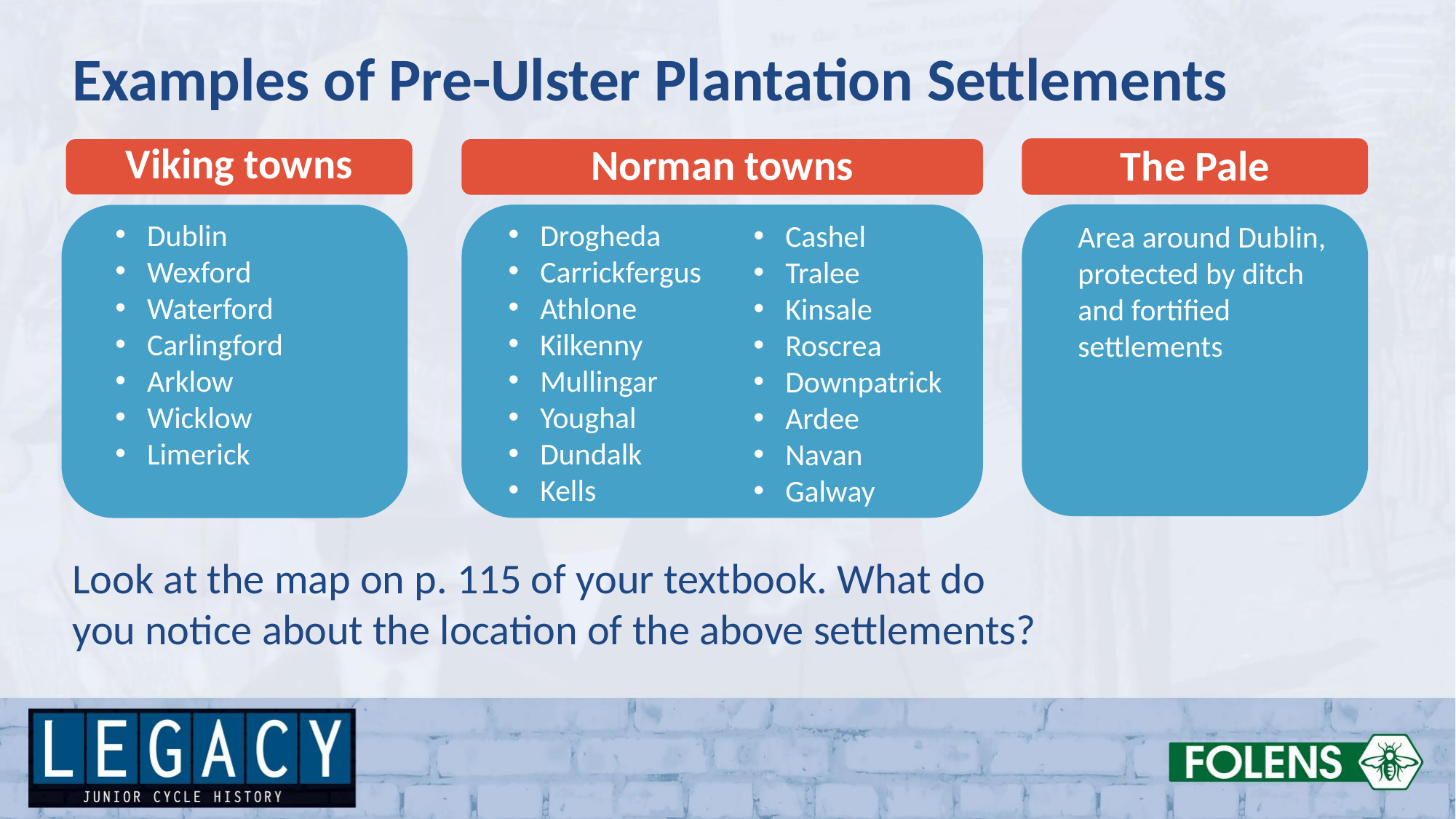

Examples of Pre-Ulster Plantation Settlements
Viking towns
Norman towns

d
The Pale

Dublin
Wexford
Waterford
Carlingford
Arklow
Wicklow
Limerick
Drogheda
Carrickfergus
Athlone
Kilkenny
Mullingar
Youghal
Dundalk
Kells
Cashel
Tralee
Kinsale
Roscrea
Downpatrick
Ardee
Navan
Galway
Area around Dublin, protected by ditch and fortified settlements
Look at the map on p. 115 of your textbook. What do
you notice about the location of the above settlements?